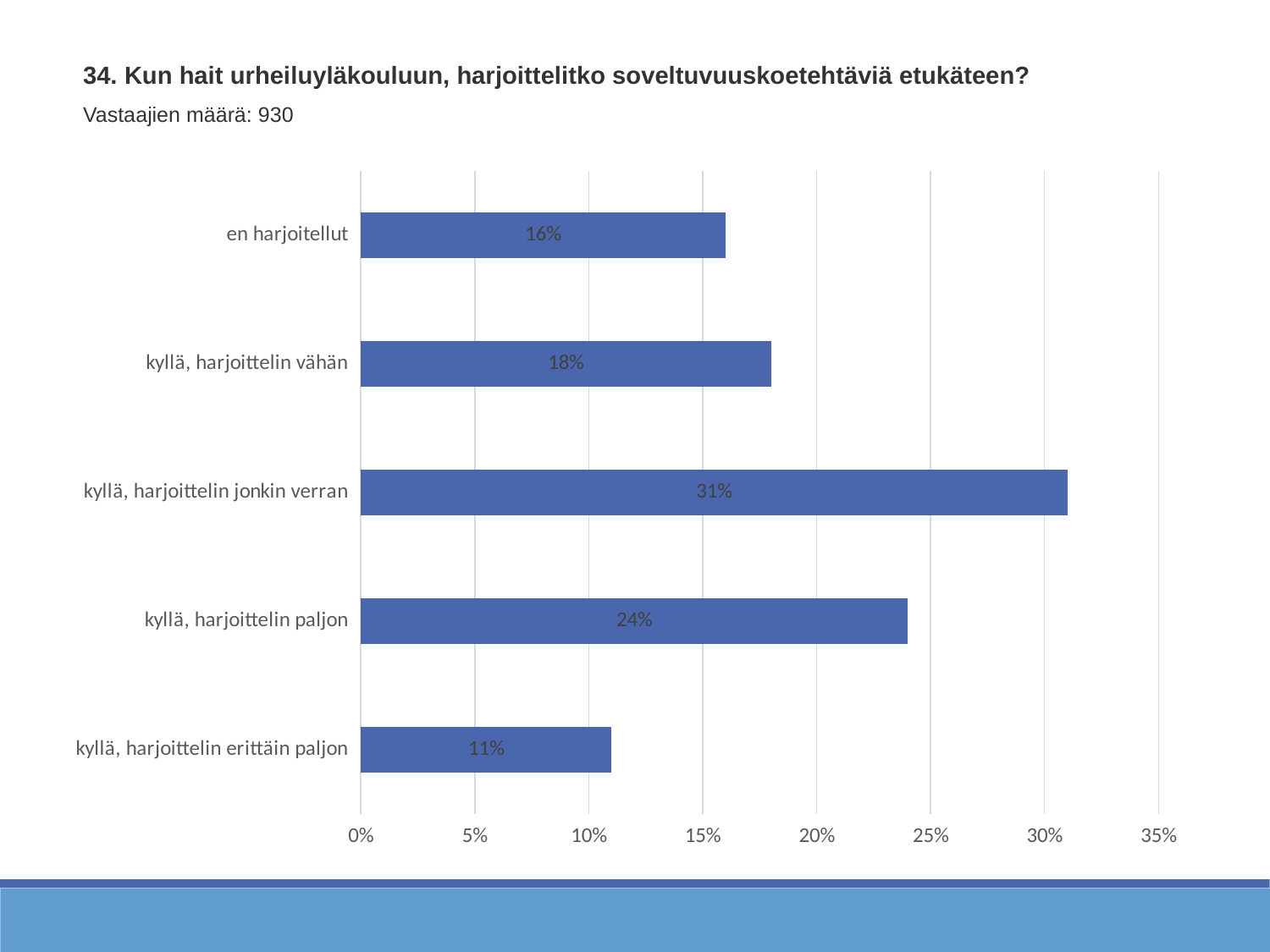

34. Kun hait urheiluyläkouluun, harjoittelitko soveltuvuuskoetehtäviä etukäteen?
Vastaajien määrä: 930

### Chart

| Category | Kun hait urheiluyläkouluun, harjoittelitko soveltuvuuskoetehtäviä etukäteen? |
|---|---|
| en harjoitellut | 0.16 |
| kyllä, harjoittelin vähän | 0.18 |
| kyllä, harjoittelin jonkin verran | 0.31 |
| kyllä, harjoittelin paljon | 0.24 |
| kyllä, harjoittelin erittäin paljon | 0.11 |